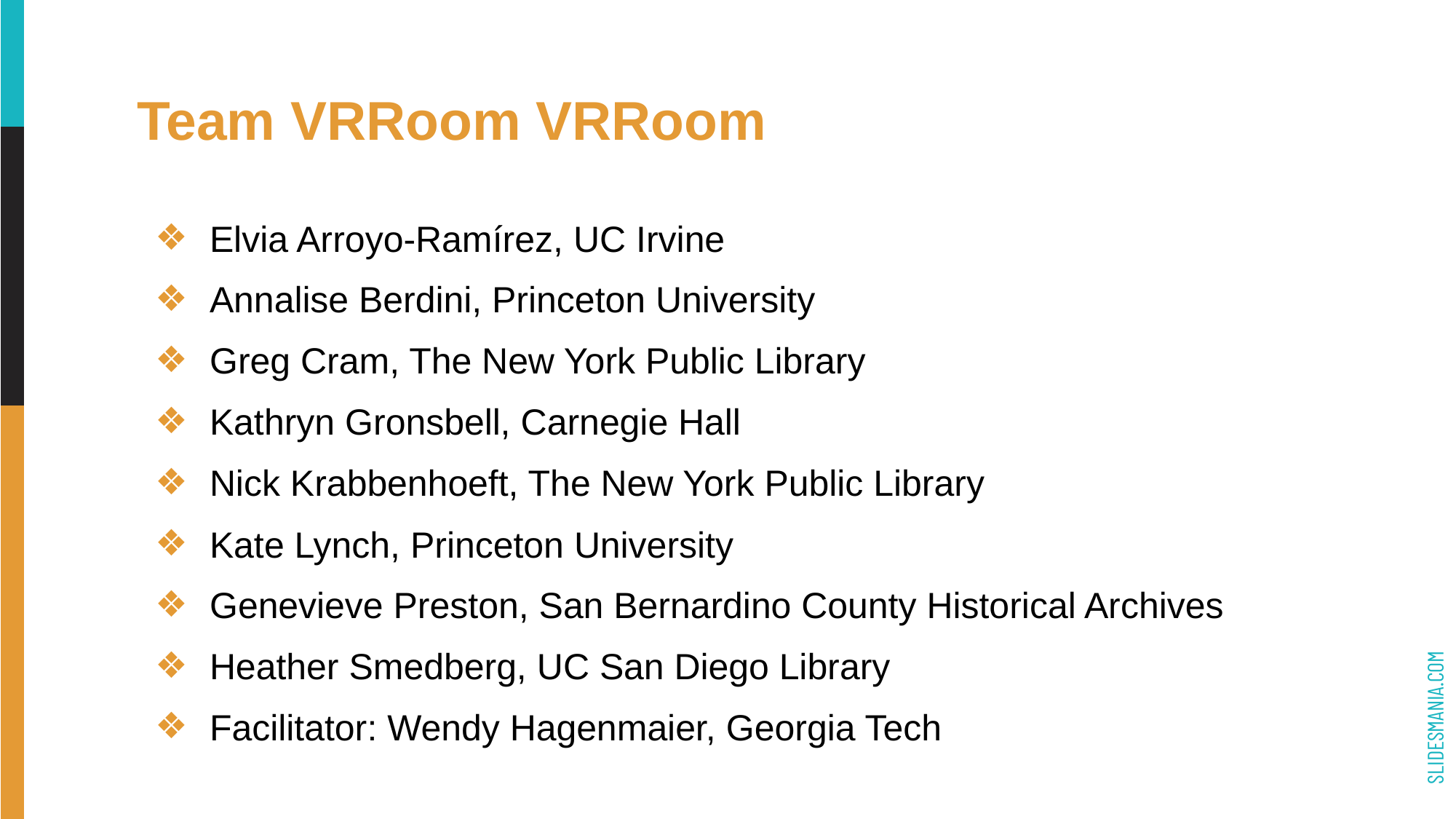

# Team VRRoom VRRoom
Elvia Arroyo-Ramírez, UC Irvine
Annalise Berdini, Princeton University
Greg Cram, The New York Public Library
Kathryn Gronsbell, Carnegie Hall
Nick Krabbenhoeft, The New York Public Library
Kate Lynch, Princeton University
Genevieve Preston, San Bernardino County Historical Archives
Heather Smedberg, UC San Diego Library
Facilitator: Wendy Hagenmaier, Georgia Tech